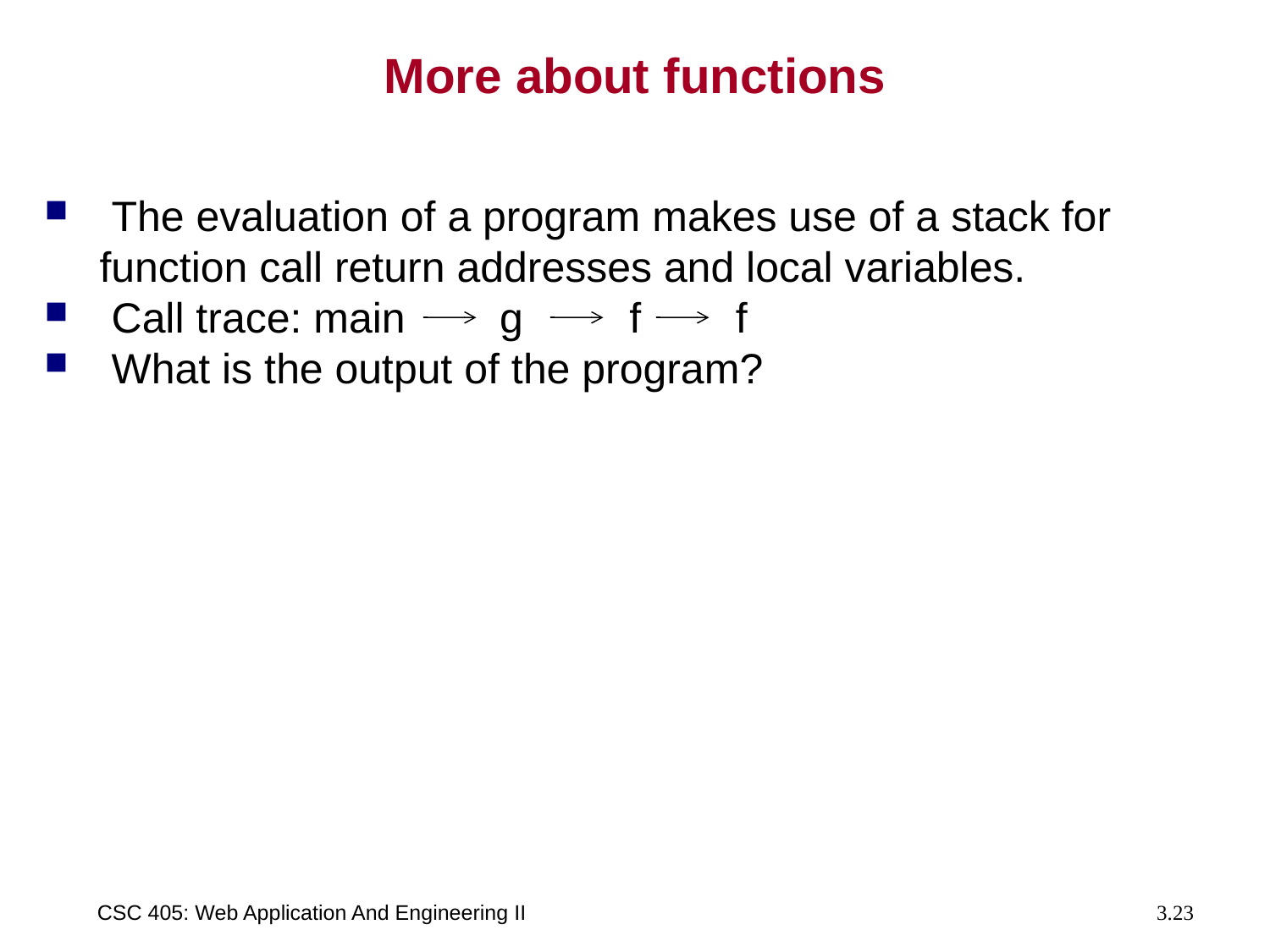

# More about functions

 The evaluation of a program makes use of a stack for function call return addresses and local variables.
 Call trace: main        g         f        f
 What is the output of the program?

CSC 405: Web Application And Engineering II
3.23